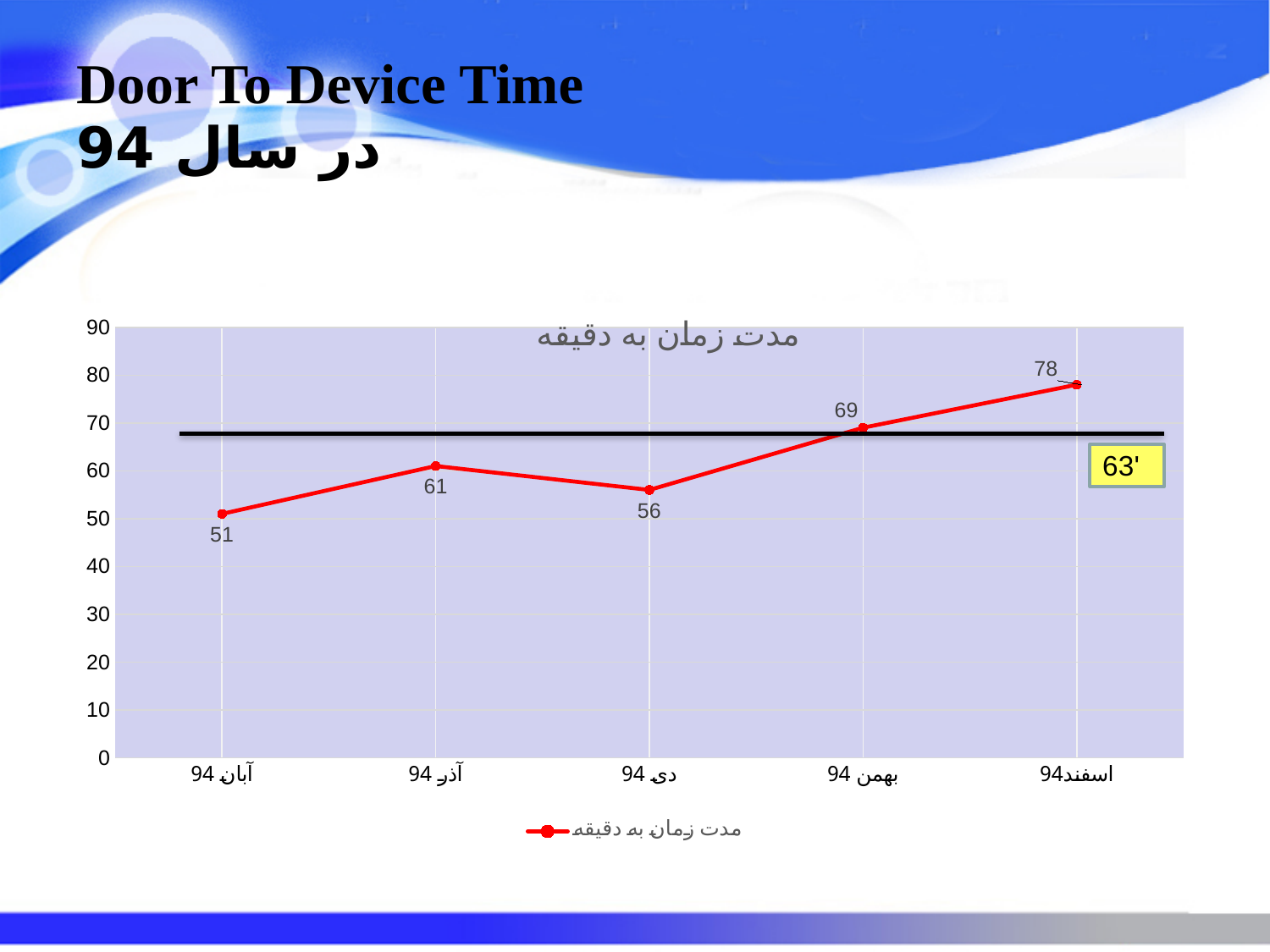

# Door To Device Time در سال 94

### Chart:

| Category | مدت زمان به دقیقه |
|---|---|
| آبان 94 | 51.0 |
| آذر 94 | 61.0 |
| دی 94 | 56.0 |
| بهمن 94 | 69.0 |
| اسفند94 | 78.0 |